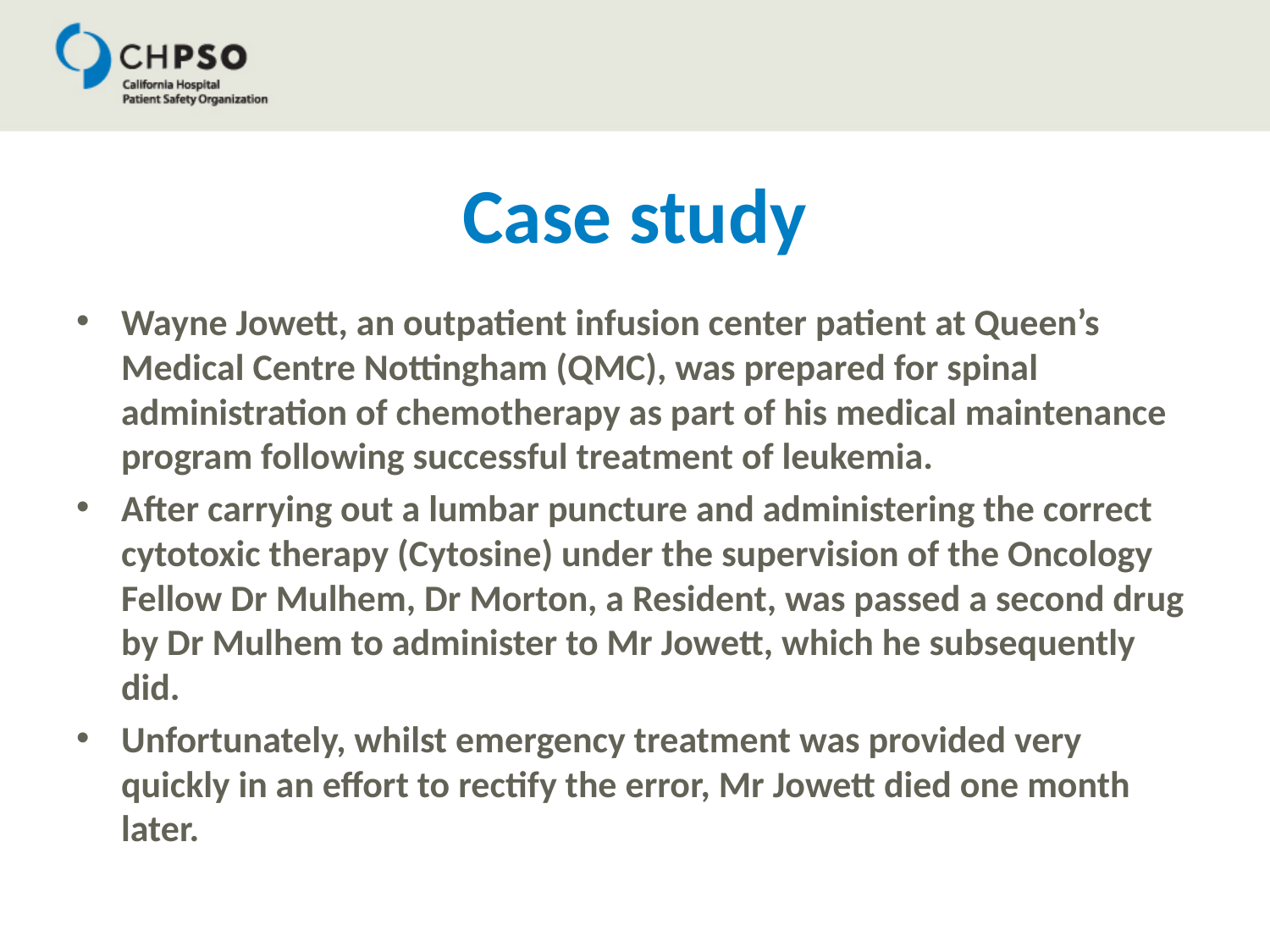

# Case study
Wayne Jowett, an outpatient infusion center patient at Queen’s Medical Centre Nottingham (QMC), was prepared for spinal administration of chemotherapy as part of his medical maintenance program following successful treatment of leukemia.
After carrying out a lumbar puncture and administering the correct cytotoxic therapy (Cytosine) under the supervision of the Oncology Fellow Dr Mulhem, Dr Morton, a Resident, was passed a second drug by Dr Mulhem to administer to Mr Jowett, which he subsequently did.
Unfortunately, whilst emergency treatment was provided very quickly in an effort to rectify the error, Mr Jowett died one month later.